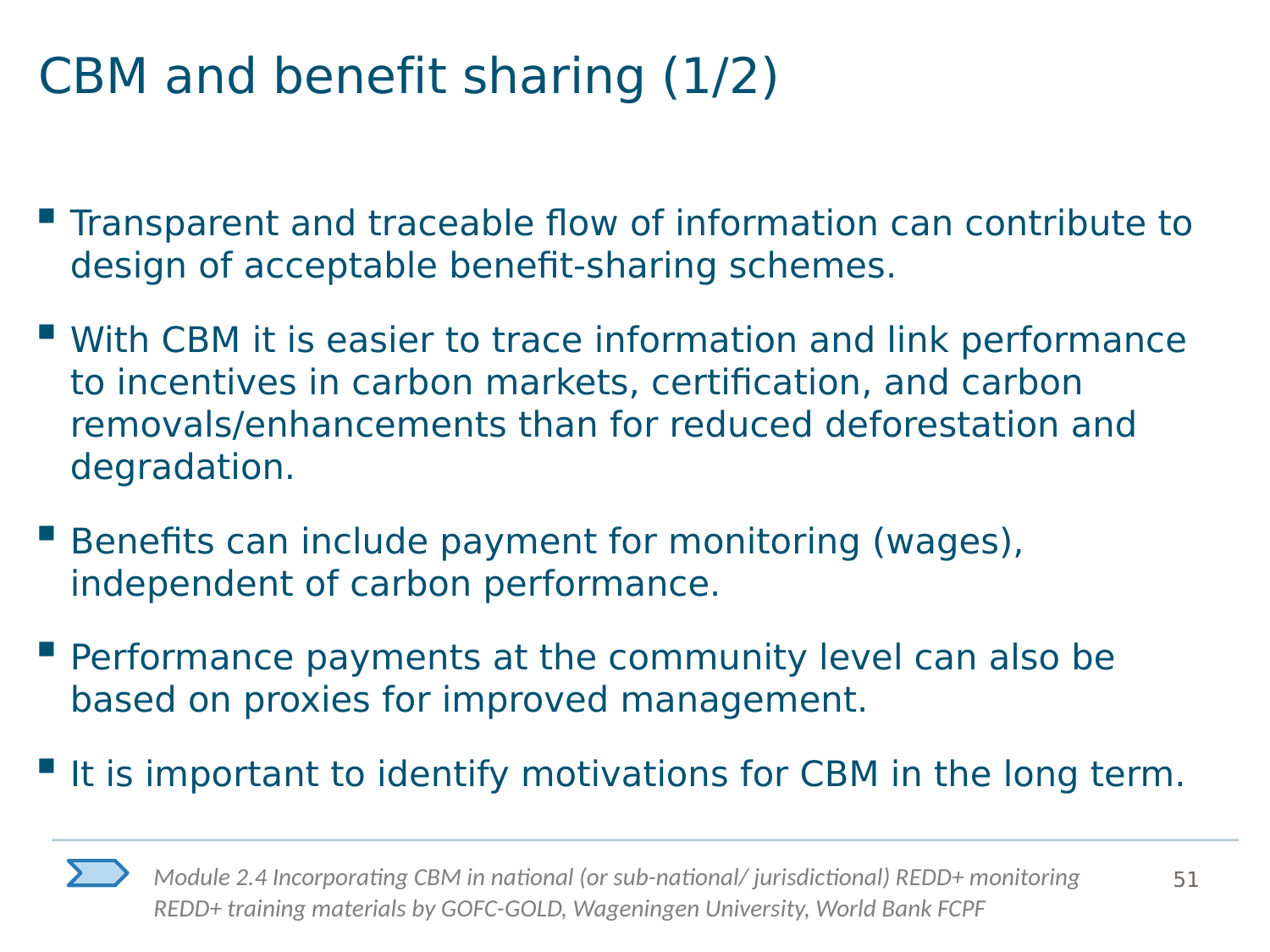

# CBM and benefit sharing (1/2)
Transparent and traceable flow of information can contribute to design of acceptable benefit-sharing schemes.
With CBM it is easier to trace information and link performance to incentives in carbon markets, certification, and carbon removals/enhancements than for reduced deforestation and degradation.
Benefits can include payment for monitoring (wages), independent of carbon performance.
Performance payments at the community level can also be based on proxies for improved management.
It is important to identify motivations for CBM in the long term.